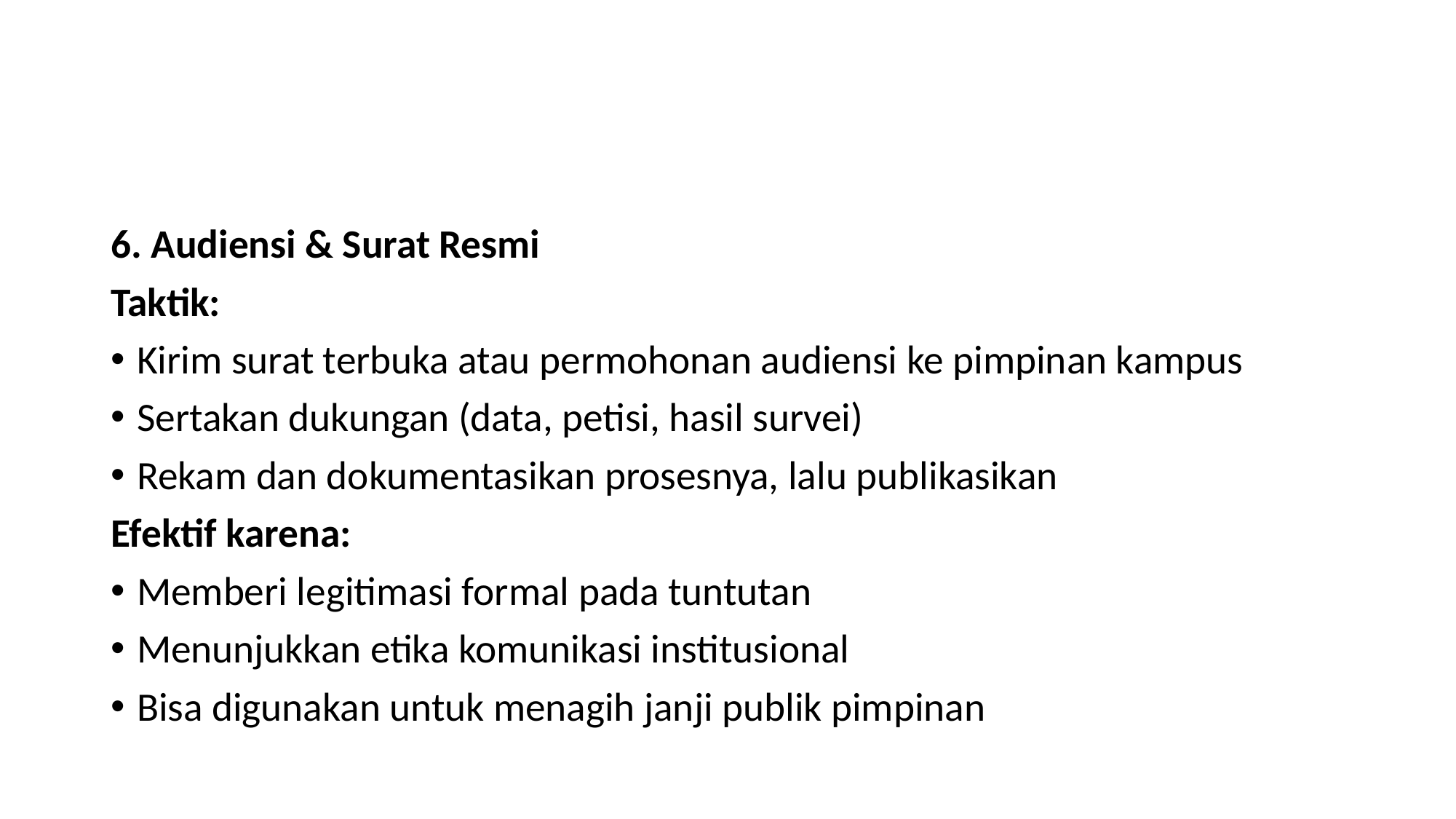

#
6. Audiensi & Surat Resmi
Taktik:
Kirim surat terbuka atau permohonan audiensi ke pimpinan kampus
Sertakan dukungan (data, petisi, hasil survei)
Rekam dan dokumentasikan prosesnya, lalu publikasikan
Efektif karena:
Memberi legitimasi formal pada tuntutan
Menunjukkan etika komunikasi institusional
Bisa digunakan untuk menagih janji publik pimpinan